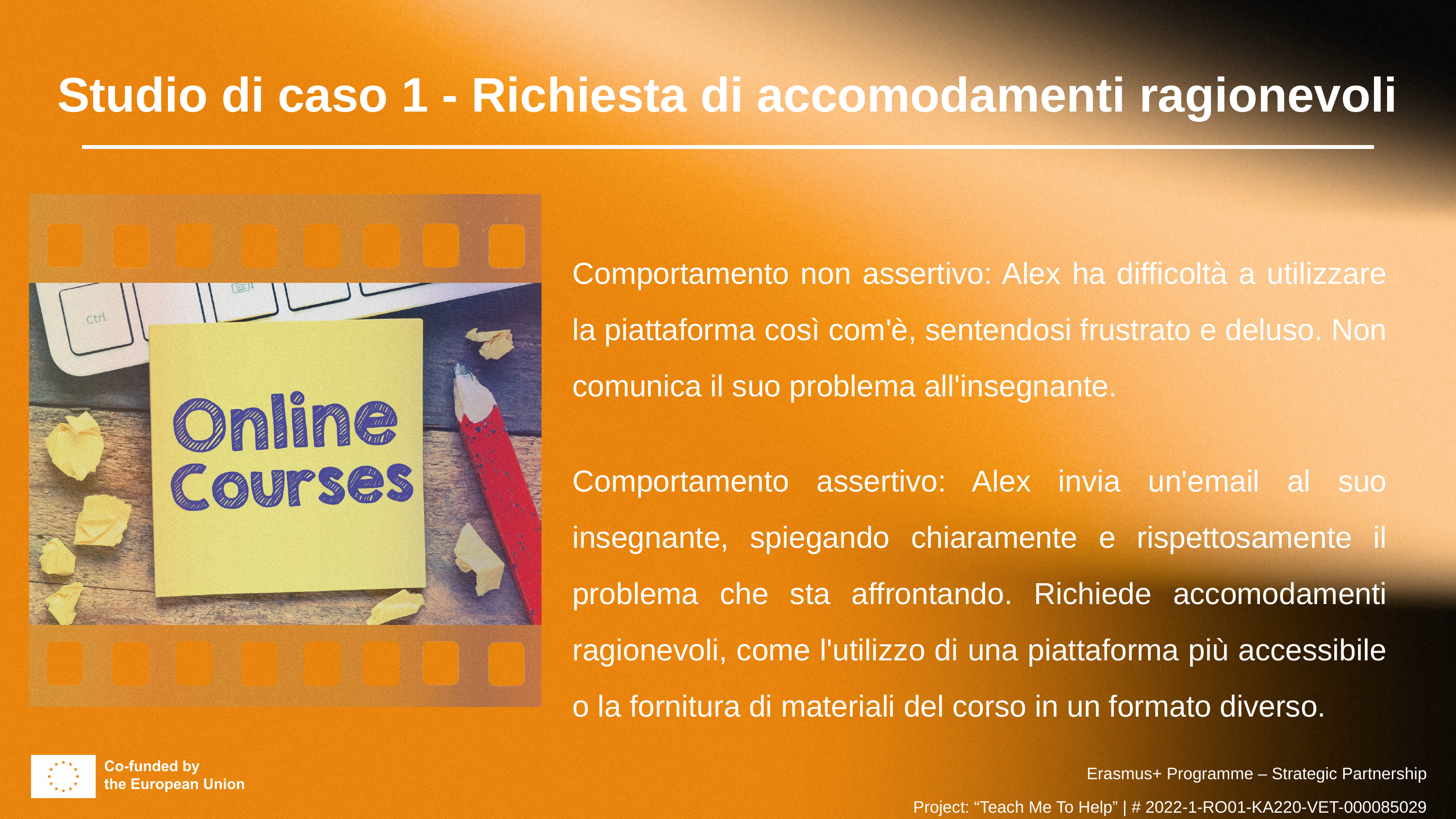

Studio di caso 1 - Richiesta di accomodamenti ragionevoli

Comportamento non assertivo: Alex ha difficoltà a utilizzare la piattaforma così com'è, sentendosi frustrato e deluso. Non comunica il suo problema all'insegnante.
Comportamento assertivo: Alex invia un'email al suo insegnante, spiegando chiaramente e rispettosamente il problema che sta affrontando. Richiede accomodamenti ragionevoli, come l'utilizzo di una piattaforma più accessibile o la fornitura di materiali del corso in un formato diverso.

Erasmus+ Programme – Strategic Partnership
Project: “Teach Me To Help” | # 2022-1-RO01-KA220-VET-000085029